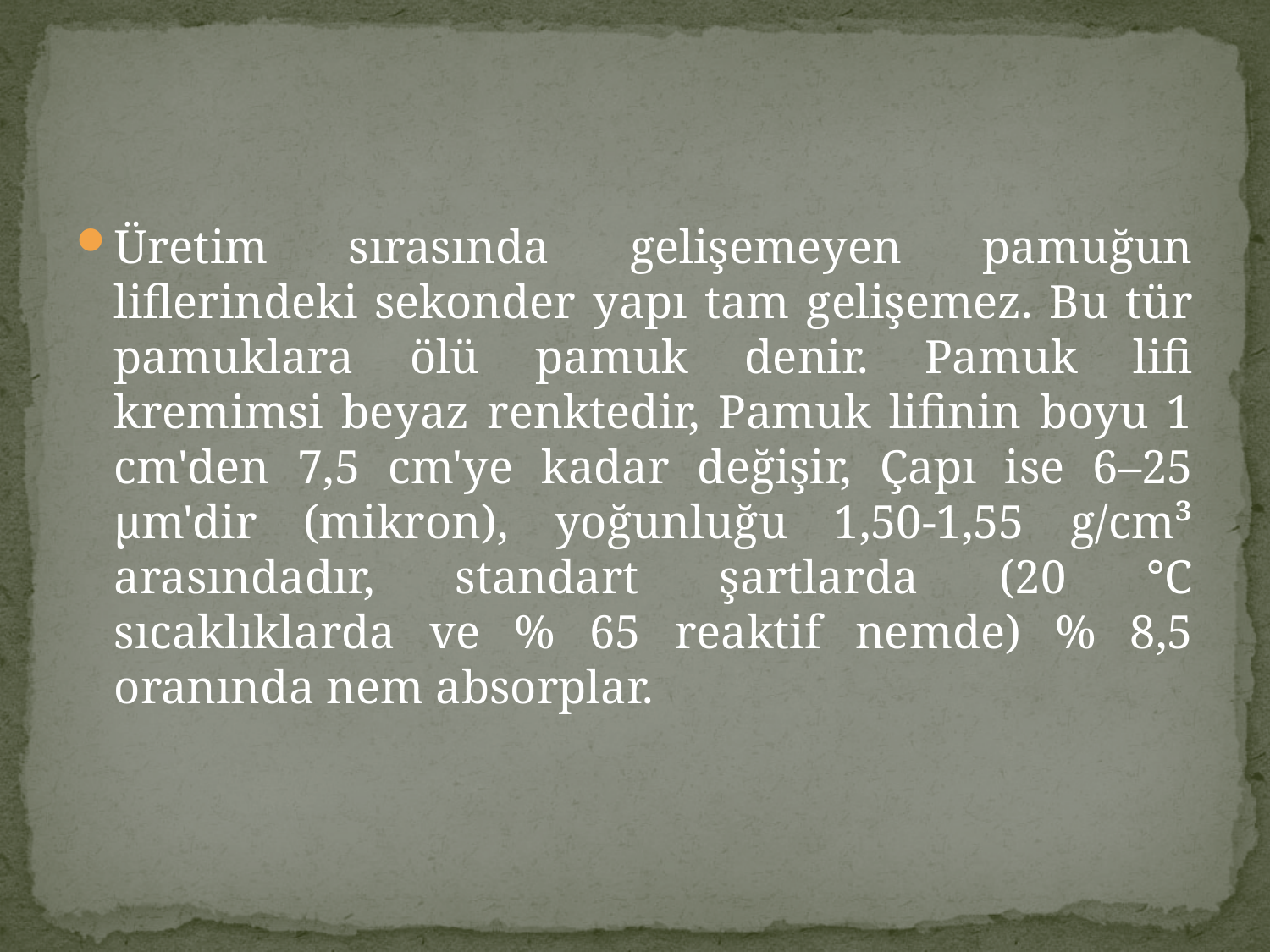

Üretim sırasında gelişemeyen pamuğun liflerindeki sekonder yapı tam gelişemez. Bu tür pamuklara ölü pamuk denir. Pamuk lifi kremimsi beyaz renktedir, Pamuk lifinin boyu 1 cm'den 7,5 cm'ye kadar değişir, Çapı ise 6–25 μm'dir (mikron), yoğunluğu 1,50-1,55 g/cm³ arasındadır, standart şartlarda (20 °C sıcaklıklarda ve % 65 reaktif nemde) % 8,5 oranında nem absorplar.